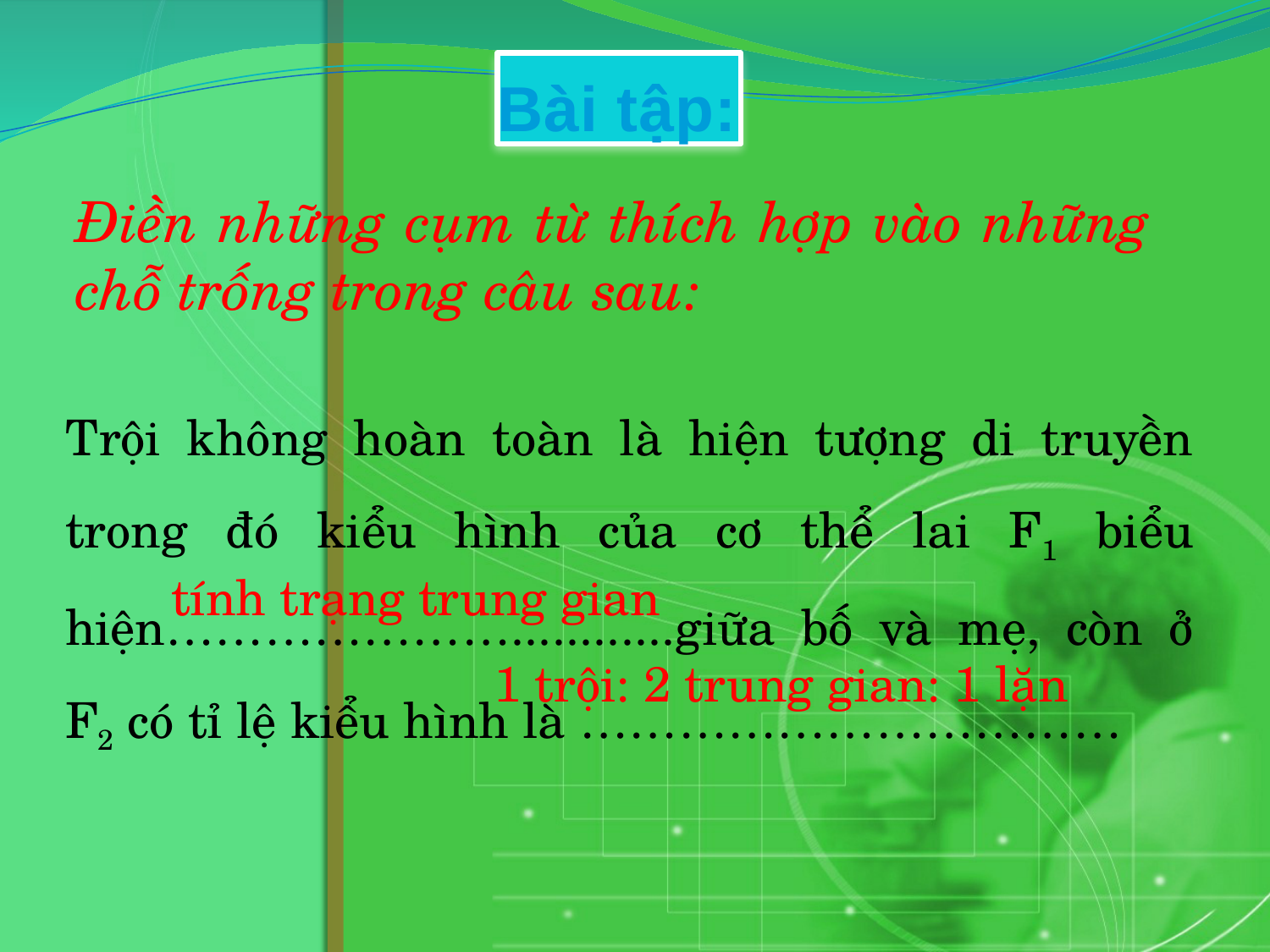

# Bài tập:
Điền những cụm từ thích hợp vào những chỗ trống trong câu sau:
Trội không hoàn toàn là hiện tượng di truyền trong đó kiểu hình của cơ thể lai F1 biểu hiện…………………............giữa bố và mẹ, còn ở F2 có tỉ lệ kiểu hình là ……………………………
tính trạng trung gian
1 trội: 2 trung gian: 1 lặn